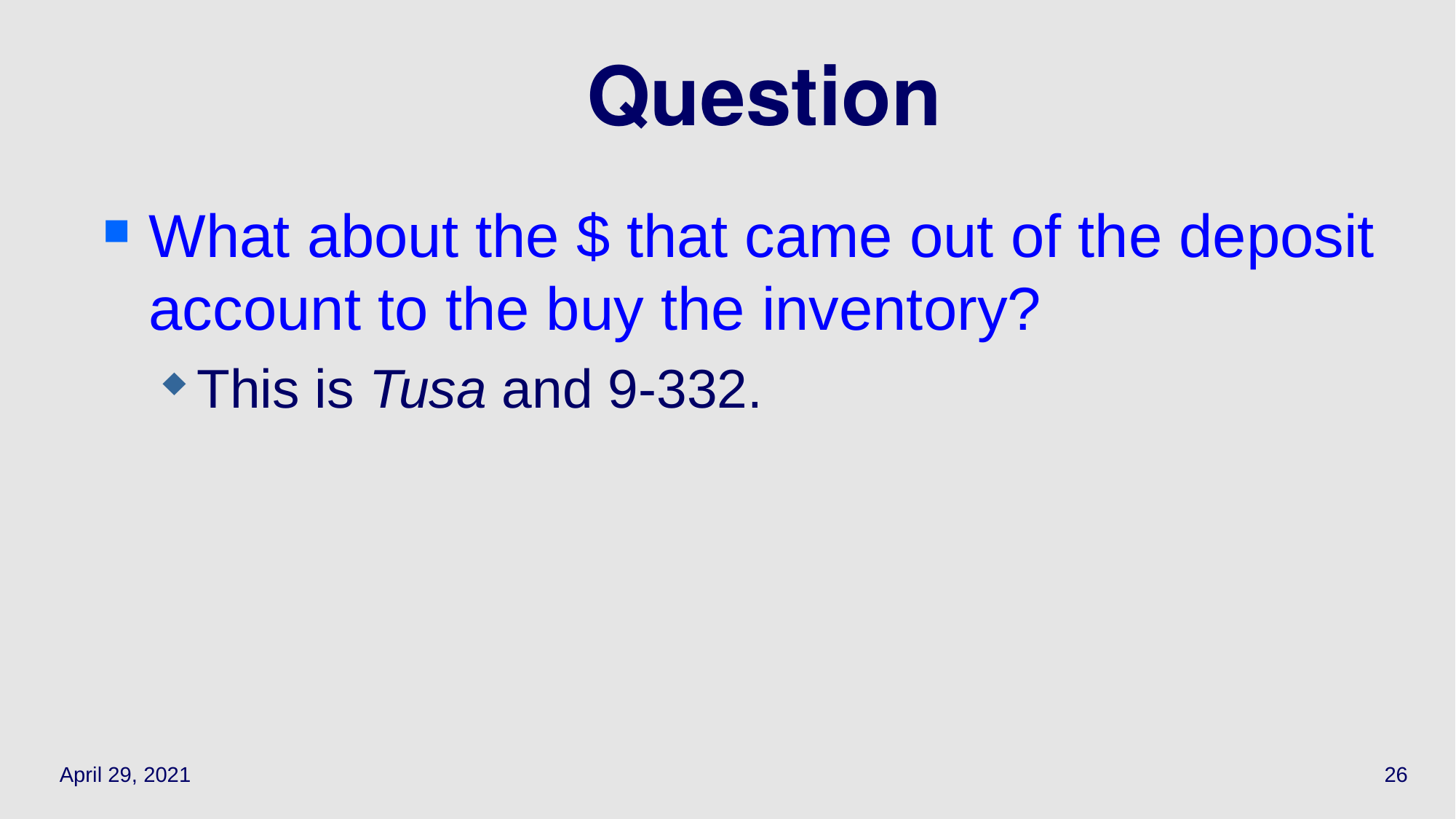

# Question
What about the $ that came out of the deposit account to the buy the inventory?
This is Tusa and 9-332.
April 29, 2021
26